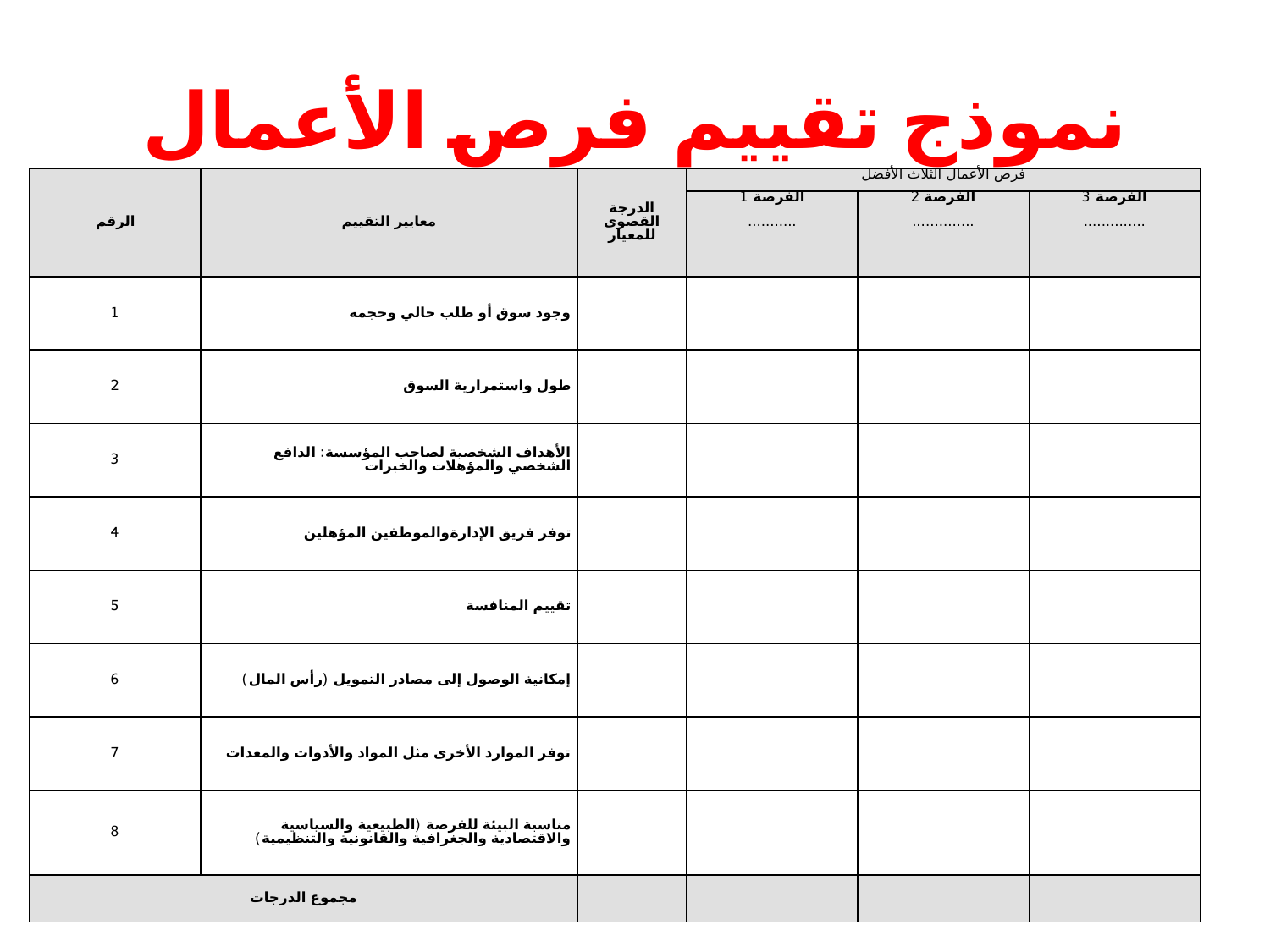

# نموذج تقييم فرص الأعمال
| الرقم | معايير التقييم | الدرجة القصوى للمعيار | فرص الأعمال الثلاث الأفضل |  |  |
| --- | --- | --- | --- | --- | --- |
|  |  |  | الفرصة 1 ........... | الفرصة 2 .............. | الفرصة 3 .............. |
| 1 | وجود سوق أو طلب حالي وحجمه |  |  |  |  |
| 2 | طول واستمرارية السوق |  |  |  |  |
| 3 | الأهداف الشخصية لصاحب المؤسسة: الدافع الشخصي والمؤهلات والخبرات |  |  |  |  |
| 4 | توفر فريق الإدارةوالموظفين المؤهلين |  |  |  |  |
| 5 | تقييم المنافسة |  |  |  |  |
| 6 | إمكانية الوصول إلى مصادر التمويل (رأس المال) |  |  |  |  |
| 7 | توفر الموارد الأخرى مثل المواد والأدوات والمعدات |  |  |  |  |
| 8 | مناسبة البيئة للفرصة (الطبيعية والسياسية والاقتصادية والجغرافية والقانونية والتنظيمية) |  |  |  |  |
| مجموع الدرجات |  |  |  |  |  |